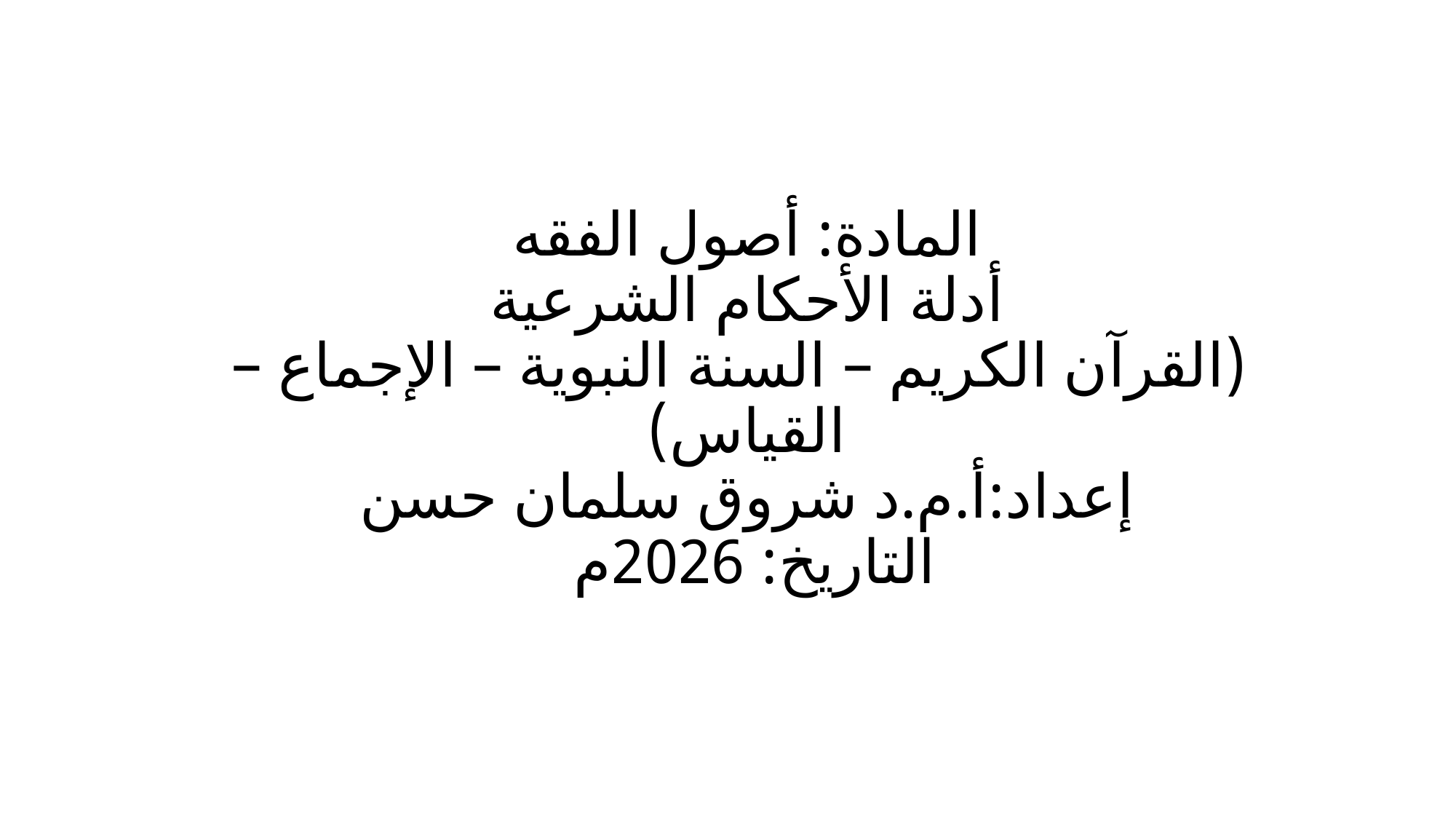

المادة: أصول الفقه
أدلة الأحكام الشرعية
 (القرآن الكريم – السنة النبوية – الإجماع – القياس)
إعداد:أ.م.د شروق سلمان حسن
التاريخ: 2026م